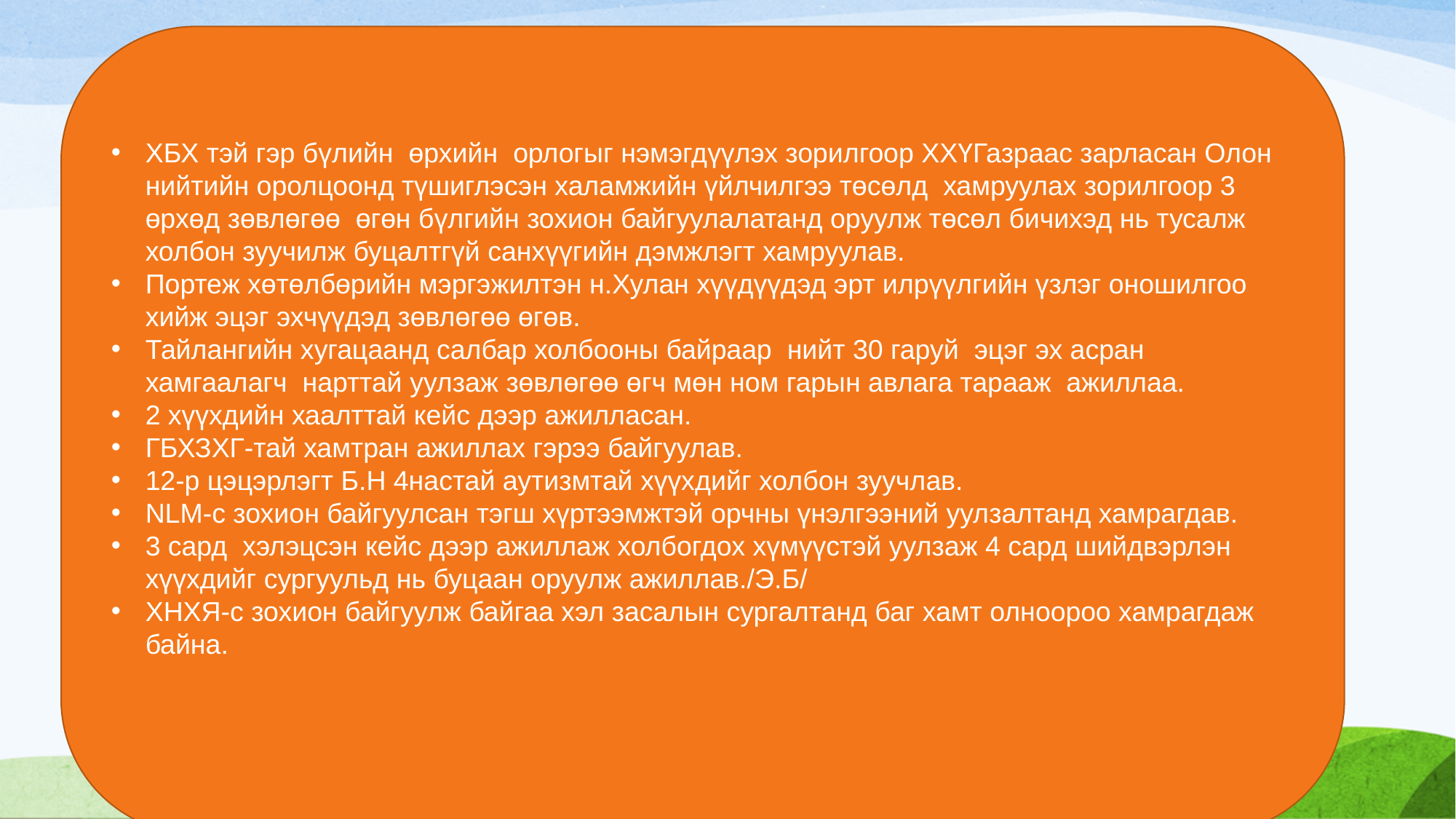

ХБХ тэй гэр бүлийн  өрхийн  орлогыг нэмэгдүүлэх зорилгоор ХХҮГазраас зарласан Олон нийтийн оролцоонд түшиглэсэн халамжийн үйлчилгээ төсөлд  хамруулах зорилгоор 3  өрхөд зөвлөгөө  өгөн бүлгийн зохион байгуулалатанд оруулж төсөл бичихэд нь тусалж холбон зуучилж буцалтгүй санхүүгийн дэмжлэгт хамруулав.
Портеж хөтөлбөрийн мэргэжилтэн н.Хулан хүүдүүдэд эрт илрүүлгийн үзлэг оношилгоо хийж эцэг эхчүүдэд зөвлөгөө өгөв.
Тайлангийн хугацаанд салбар холбооны байраар  нийт 30 гаруй  эцэг эх асран хамгаалагч  нарттай уулзаж зөвлөгөө өгч мөн ном гарын авлага тарааж  ажиллаа.
2 хүүхдийн хаалттай кейс дээр ажилласан.
ГБХЗХГ-тай хамтран ажиллах гэрээ байгуулав.
12-р цэцэрлэгт Б.Н 4настай аутизмтай хүүхдийг холбон зуучлав.
NLM-с зохион байгуулсан тэгш хүртээмжтэй орчны үнэлгээний уулзалтанд хамрагдав.
3 сард  хэлэцсэн кейс дээр ажиллаж холбогдох хүмүүстэй уулзаж 4 сард шийдвэрлэн  хүүхдийг сургуульд нь буцаан оруулж ажиллав./Э.Б/
ХНХЯ-с зохион байгуулж байгаа хэл засалын сургалтанд баг хамт олноороо хамрагдаж байна.